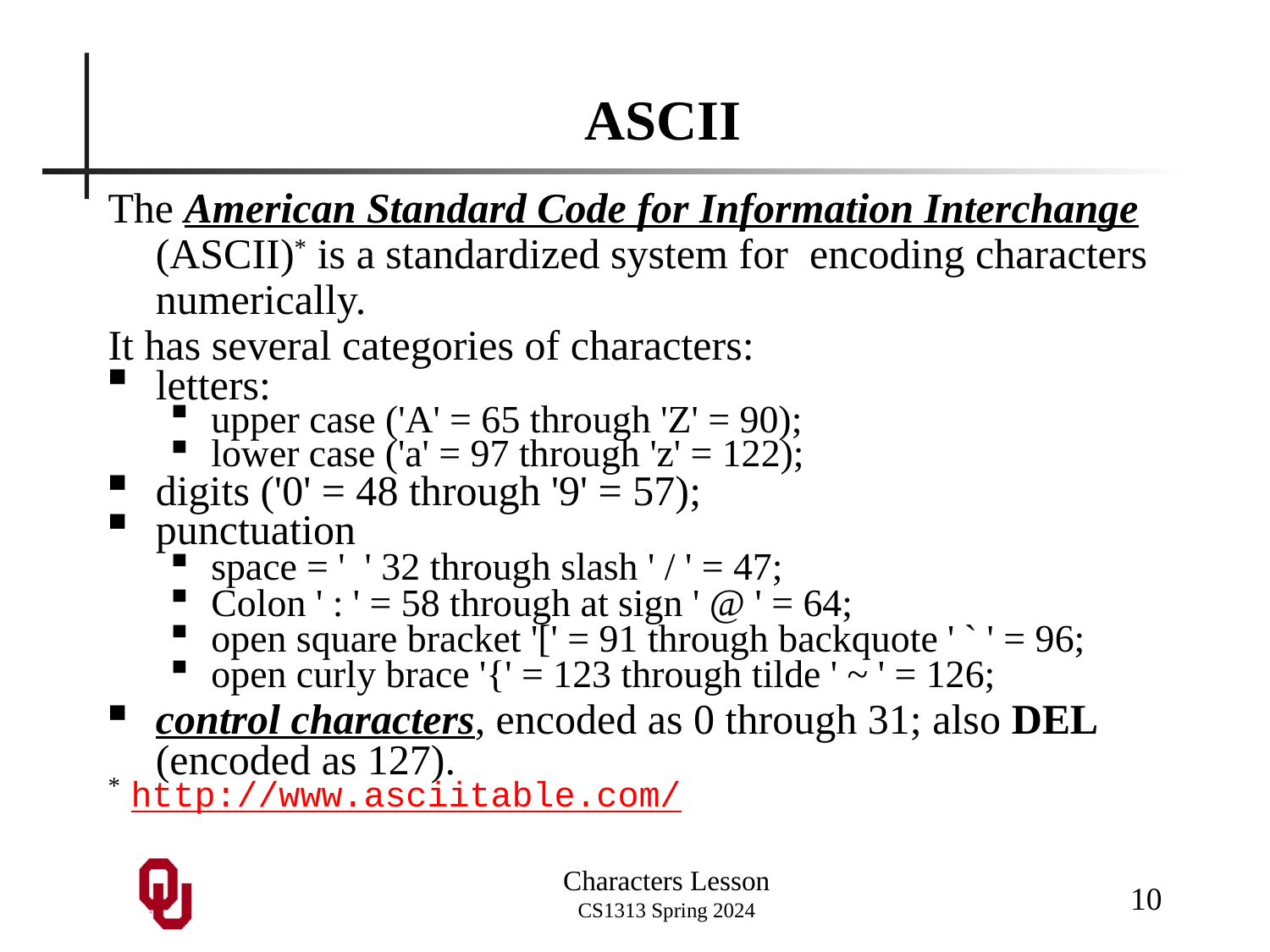

# ASCII
The American Standard Code for Information Interchange (ASCII)* is a standardized system for  encoding characters numerically.
It has several categories of characters:
letters:
upper case ('A' = 65 through 'Z' = 90);
lower case ('a' = 97 through 'z' = 122);
digits ('0' = 48 through '9' = 57);
punctuation
space = '  ' 32 through slash ' / ' = 47;
Colon ' : ' = 58 through at sign ' @ ' = 64;
open square bracket '[' = 91 through backquote ' ` ' = 96;
open curly brace '{' = 123 through tilde ' ~ ' = 126;
control characters, encoded as 0 through 31; also DEL (encoded as 127).
* http://www.asciitable.com/
10
Characters Lesson
CS1313 Spring 2024